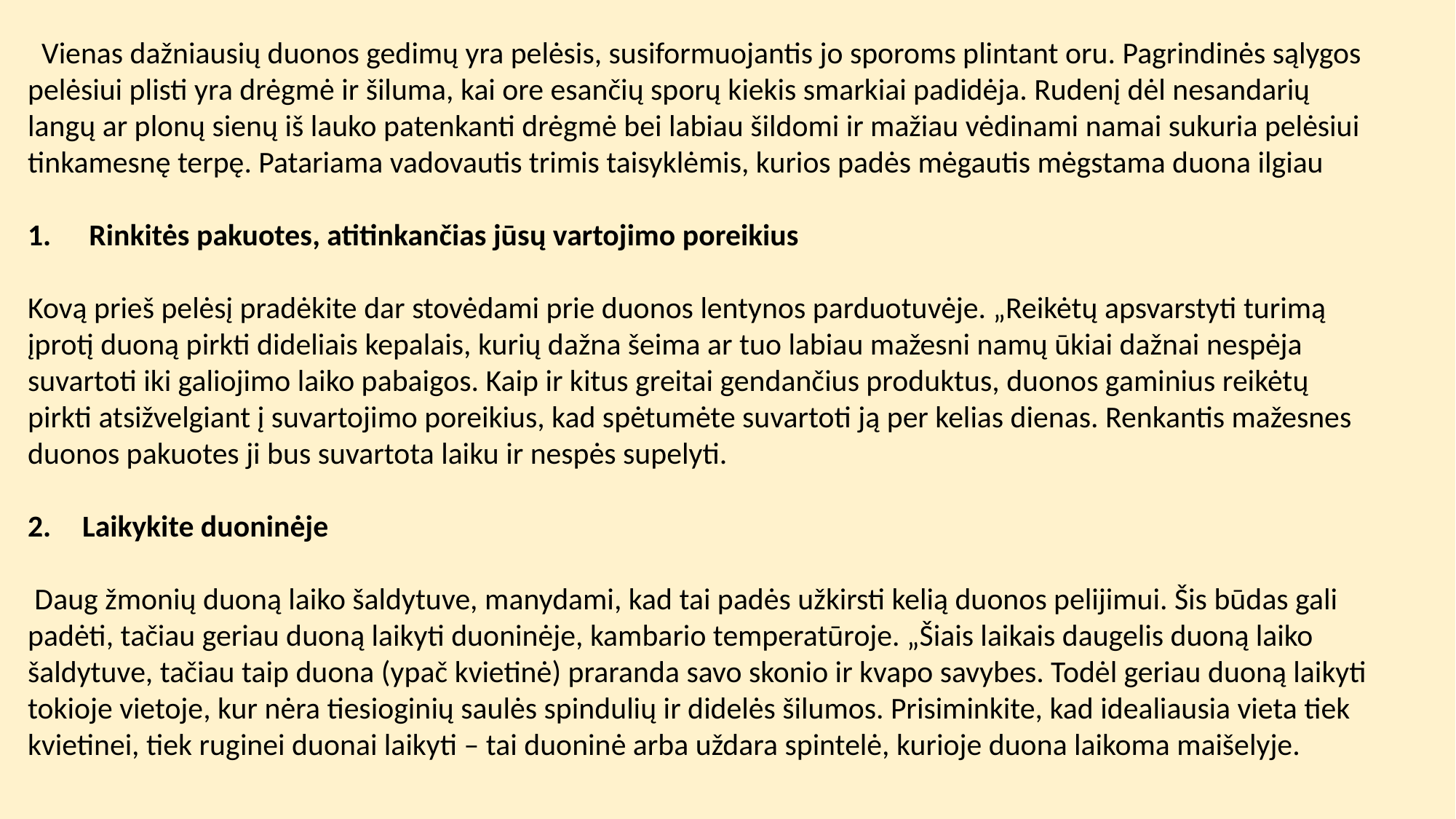

Vienas dažniausių duonos gedimų yra pelėsis, susiformuojantis jo sporoms plintant oru. Pagrindinės sąlygos pelėsiui plisti yra drėgmė ir šiluma, kai ore esančių sporų kiekis smarkiai padidėja. Rudenį dėl nesandarių langų ar plonų sienų iš lauko patenkanti drėgmė bei labiau šildomi ir mažiau vėdinami namai sukuria pelėsiui tinkamesnę terpę. Patariama vadovautis trimis taisyklėmis, kurios padės mėgautis mėgstama duona ilgiau

 Rinkitės pakuotes, atitinkančias jūsų vartojimo poreikius

Kovą prieš pelėsį pradėkite dar stovėdami prie duonos lentynos parduotuvėje. „Reikėtų apsvarstyti turimą įprotį duoną pirkti dideliais kepalais, kurių dažna šeima ar tuo labiau mažesni namų ūkiai dažnai nespėja suvartoti iki galiojimo laiko pabaigos. Kaip ir kitus greitai gendančius produktus, duonos gaminius reikėtų pirkti atsižvelgiant į suvartojimo poreikius, kad spėtumėte suvartoti ją per kelias dienas. Renkantis mažesnes duonos pakuotes ji bus suvartota laiku ir nespės supelyti.

Laikykite duoninėje

 Daug žmonių duoną laiko šaldytuve, manydami, kad tai padės užkirsti kelią duonos pelijimui. Šis būdas gali padėti, tačiau geriau duoną laikyti duoninėje, kambario temperatūroje. „Šiais laikais daugelis duoną laiko šaldytuve, tačiau taip duona (ypač kvietinė) praranda savo skonio ir kvapo savybes. Todėl geriau duoną laikyti tokioje vietoje, kur nėra tiesioginių saulės spindulių ir didelės šilumos. Prisiminkite, kad idealiausia vieta tiek kvietinei, tiek ruginei duonai laikyti – tai duoninė arba uždara spintelė, kurioje duona laikoma maišelyje.